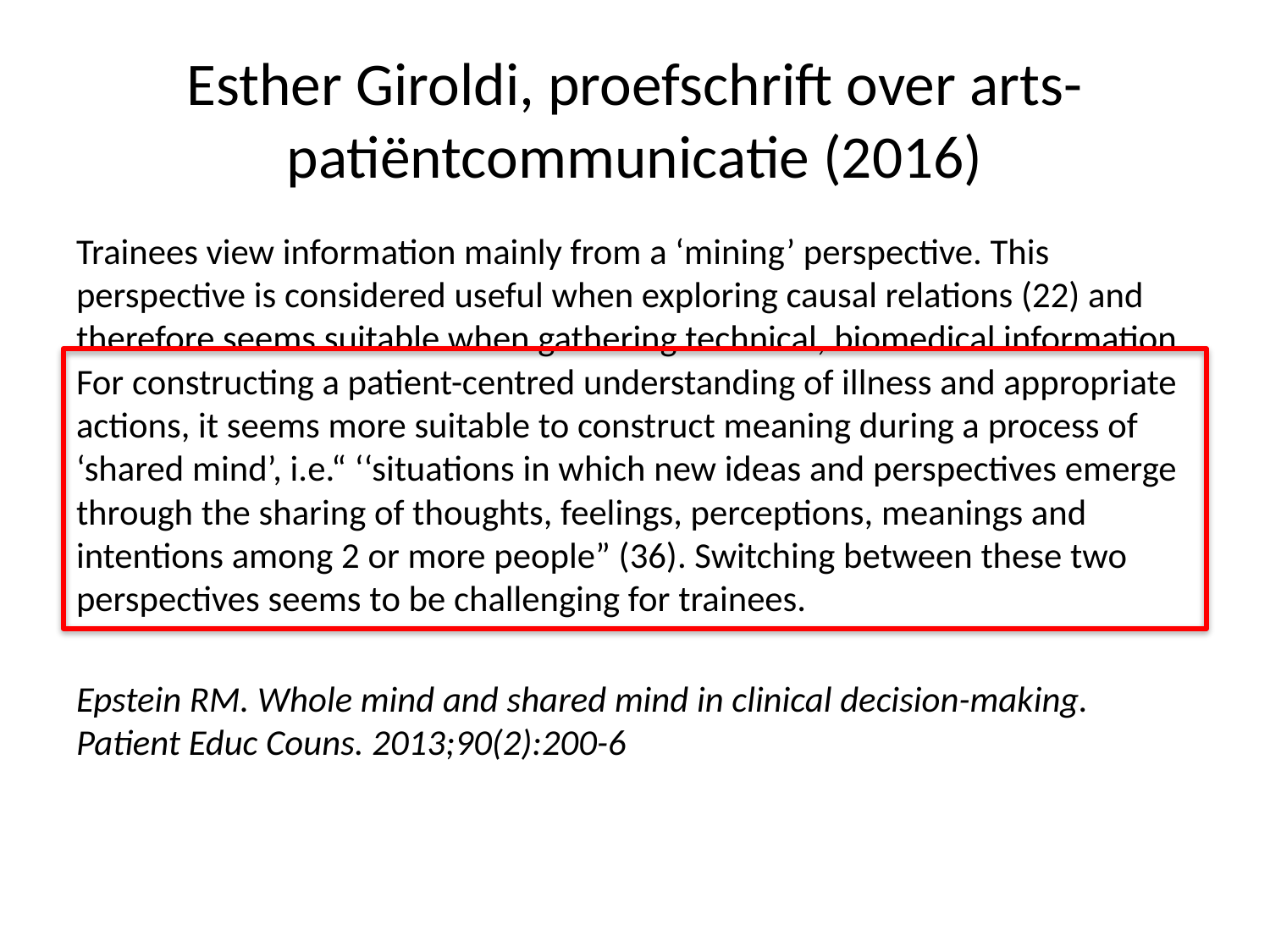

# Esther Giroldi, proefschrift over arts-patiëntcommunicatie (2016)
Trainees view information mainly from a ‘mining’ perspective. This perspective is considered useful when exploring causal relations (22) and therefore seems suitable when gathering technical, biomedical information. For constructing a patient-centred understanding of illness and appropriate actions, it seems more suitable to construct meaning during a process of ‘shared mind’, i.e.“ ‘‘situations in which new ideas and perspectives emerge through the sharing of thoughts, feelings, perceptions, meanings and intentions among 2 or more people” (36). Switching between these two perspectives seems to be challenging for trainees.

Epstein RM. Whole mind and shared mind in clinical decision-making. Patient Educ Couns. 2013;90(2):200-6